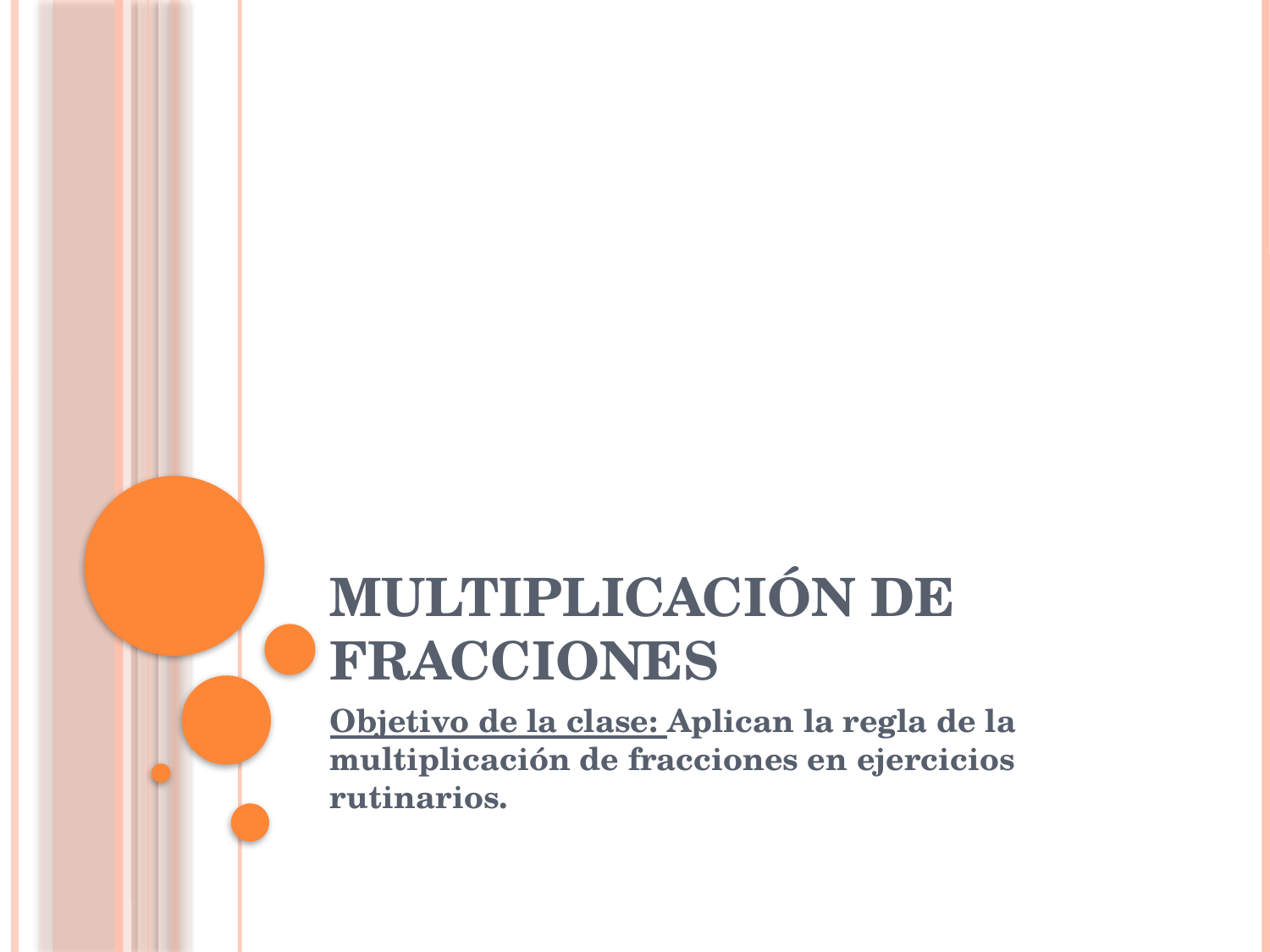

# Multiplicación de fracciones
Objetivo de la clase: Aplican la regla de la multiplicación de fracciones en ejercicios rutinarios.